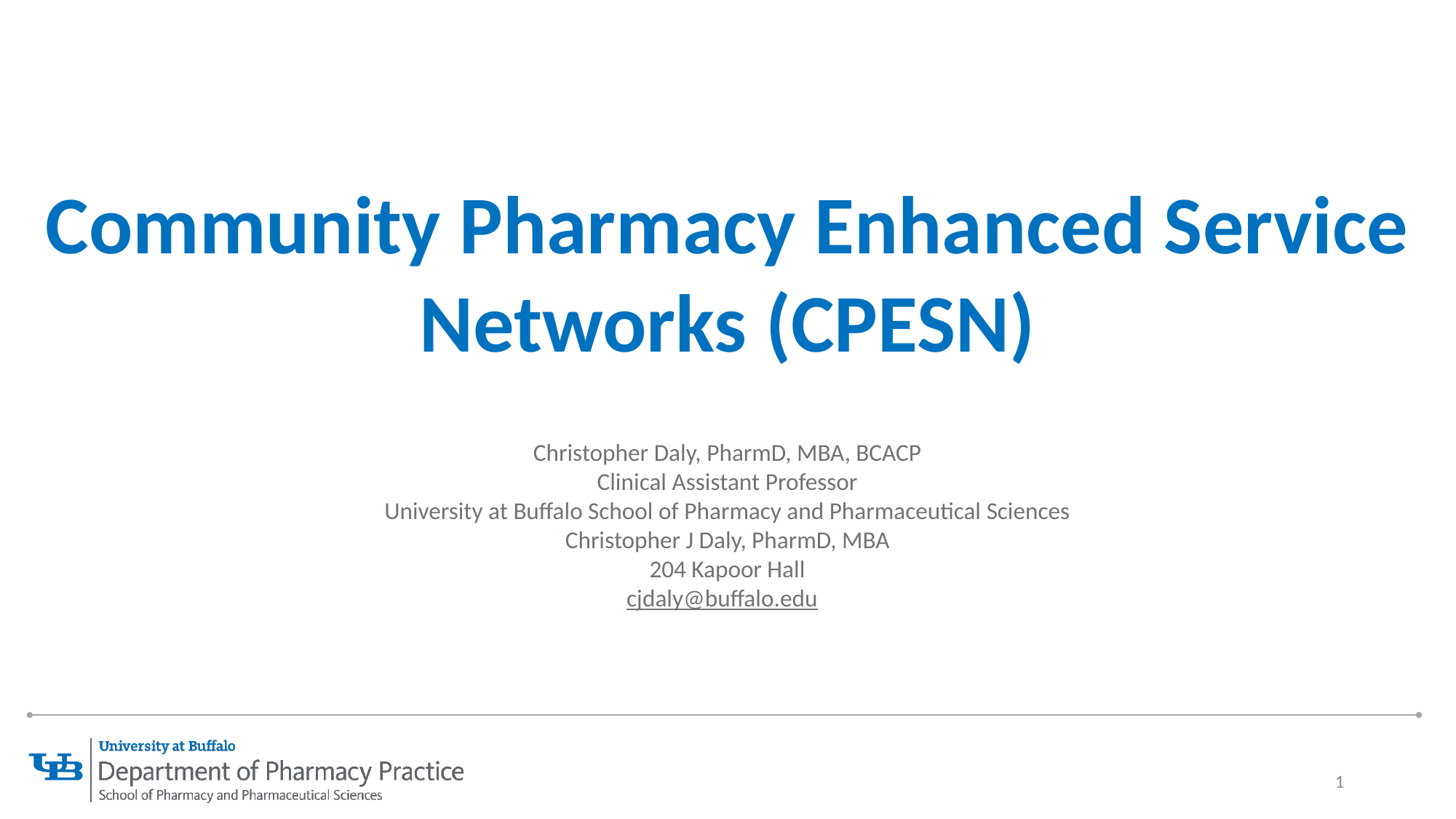

Community Pharmacy Enhanced Service Networks (CPESN)
Christopher Daly, PharmD, MBA, BCACP
Clinical Assistant Professor
University at Buffalo School of Pharmacy and Pharmaceutical Sciences
Christopher J Daly, PharmD, MBA
204 Kapoor Hall
cjdaly@buffalo.edu
1